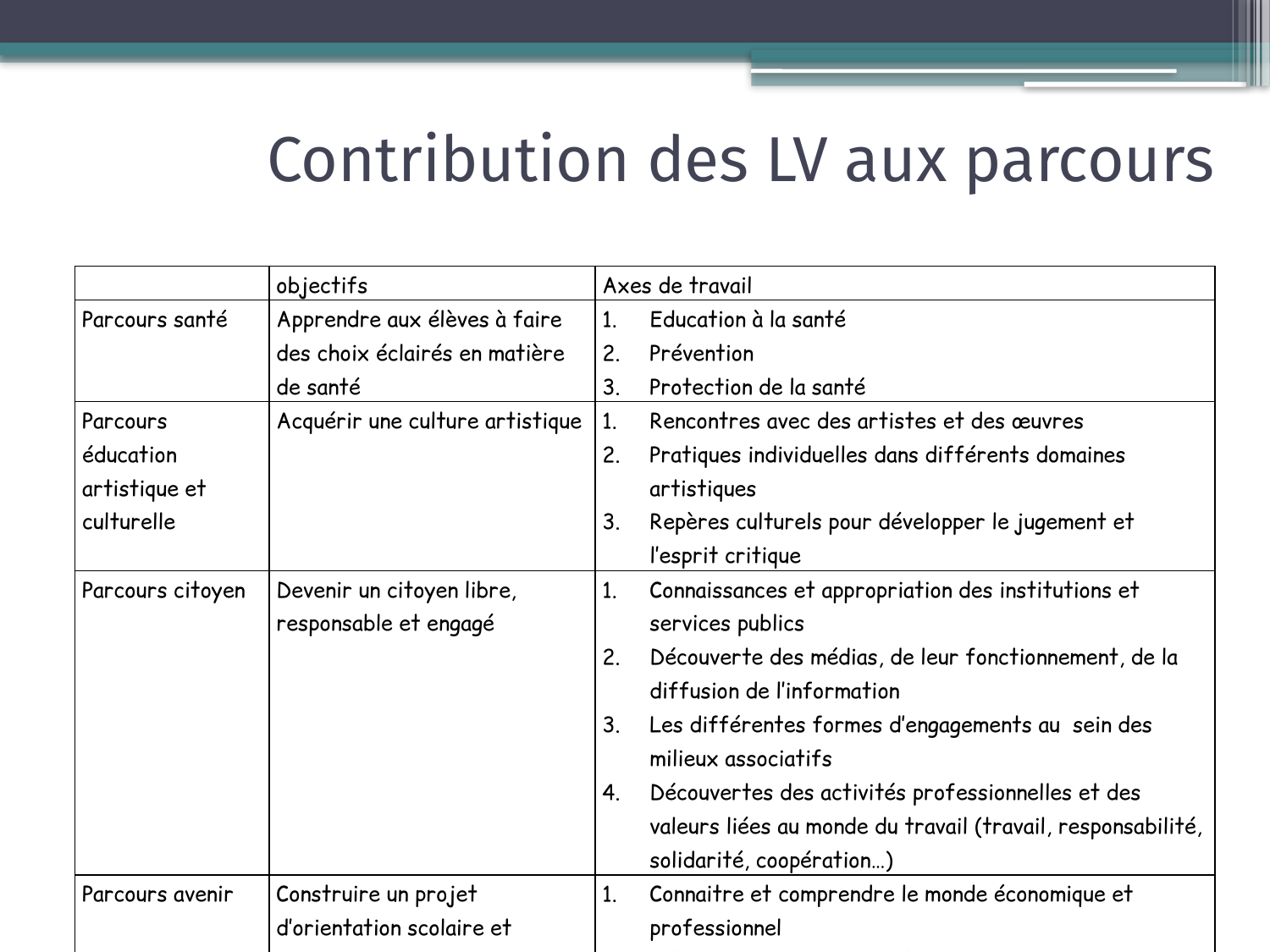

# Contribution des LV aux parcours
|  | objectifs | Axes de travail |
| --- | --- | --- |
| Parcours santé | Apprendre aux élèves à faire des choix éclairés en matière de santé | Education à la santé Prévention Protection de la santé |
| Parcours éducation artistique et culturelle | Acquérir une culture artistique | Rencontres avec des artistes et des œuvres Pratiques individuelles dans différents domaines artistiques Repères culturels pour développer le jugement et l’esprit critique |
| Parcours citoyen | Devenir un citoyen libre, responsable et engagé | Connaissances et appropriation des institutions et services publics Découverte des médias, de leur fonctionnement, de la diffusion de l’information Les différentes formes d’engagements au sein des milieux associatifs Découvertes des activités professionnelles et des valeurs liées au monde du travail (travail, responsabilité, solidarité, coopération…) |
| Parcours avenir | Construire un projet d’orientation scolaire et professionnel | Connaitre et comprendre le monde économique et professionnel Découverte de la diversité des métiers et des formations Développer le sens de l’initiative et l’engagement |